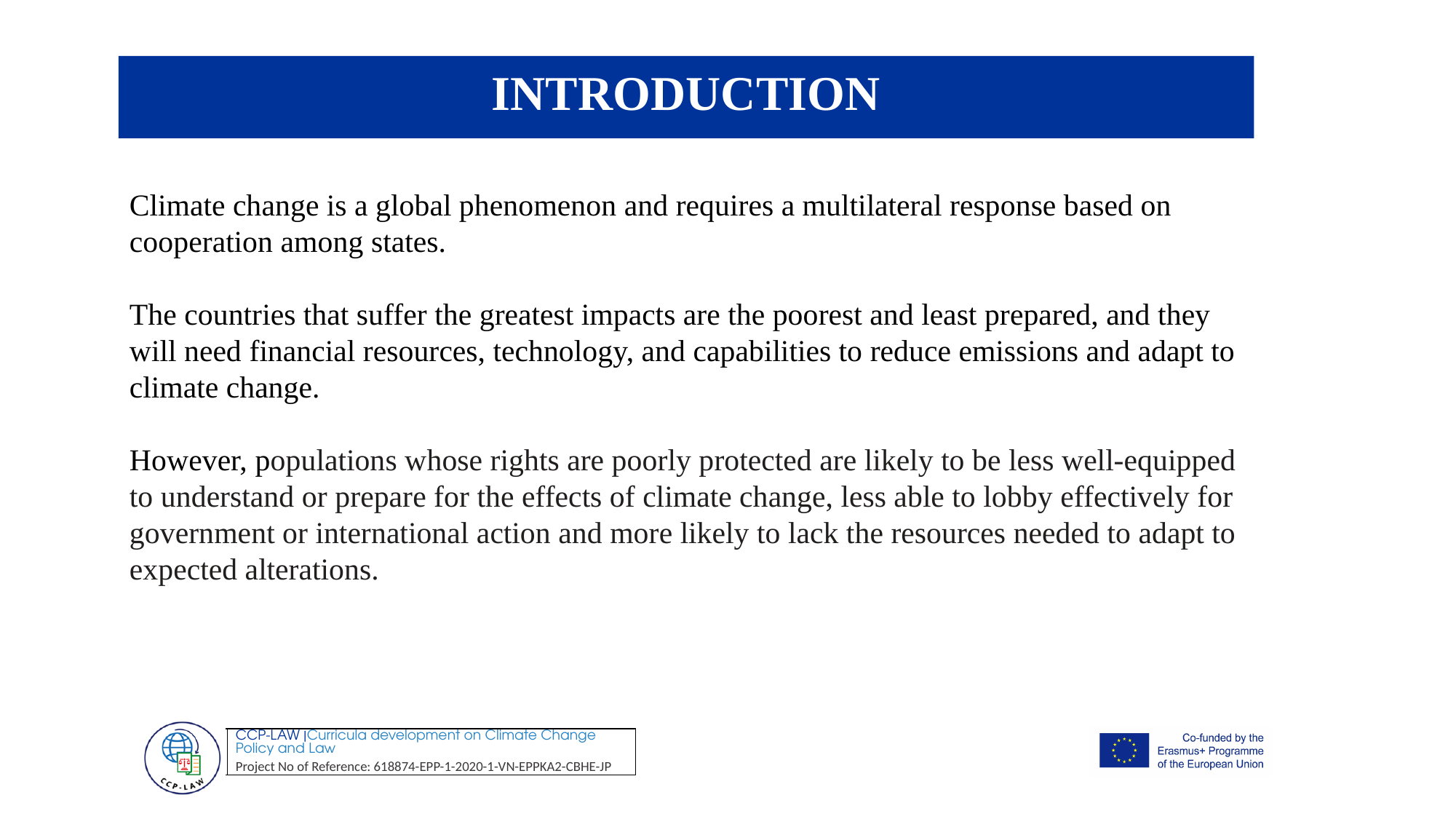

INTRODUCTION

Climate change is a global phenomenon and requires a multilateral response based on cooperation among states.

The countries that suffer the greatest impacts are the poorest and least prepared, and they will need financial resources, technology, and capabilities to reduce emissions and adapt to climate change.

However, populations whose rights are poorly protected are likely to be less well-equipped to understand or prepare for the effects of climate change, less able to lobby effectively for government or international action and more likely to lack the resources needed to adapt to expected alterations.